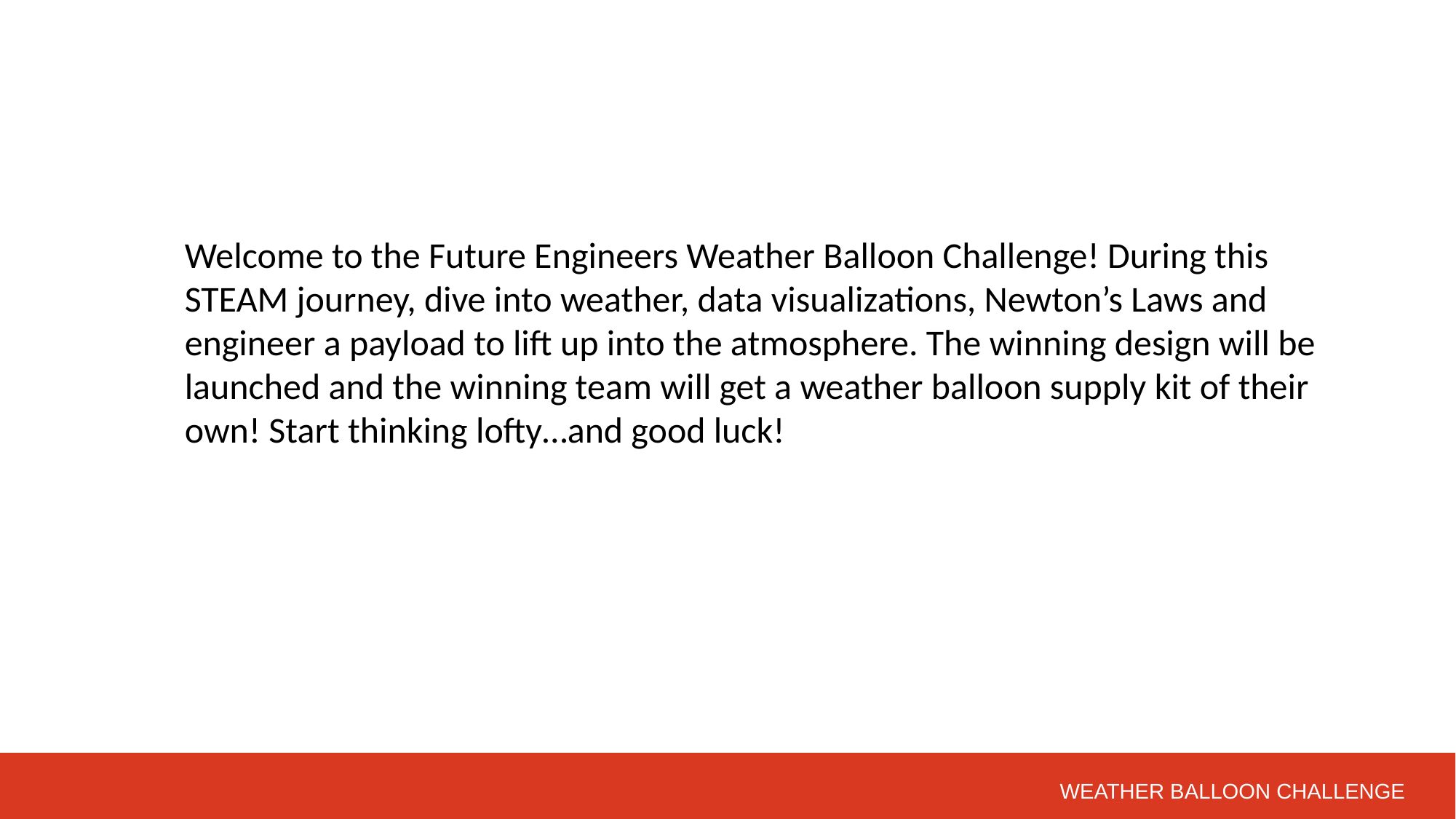

Welcome to the Future Engineers Weather Balloon Challenge! During this STEAM journey, dive into weather, data visualizations, Newton’s Laws and engineer a payload to lift up into the atmosphere. The winning design will be launched and the winning team will get a weather balloon supply kit of their own! Start thinking lofty…and good luck!